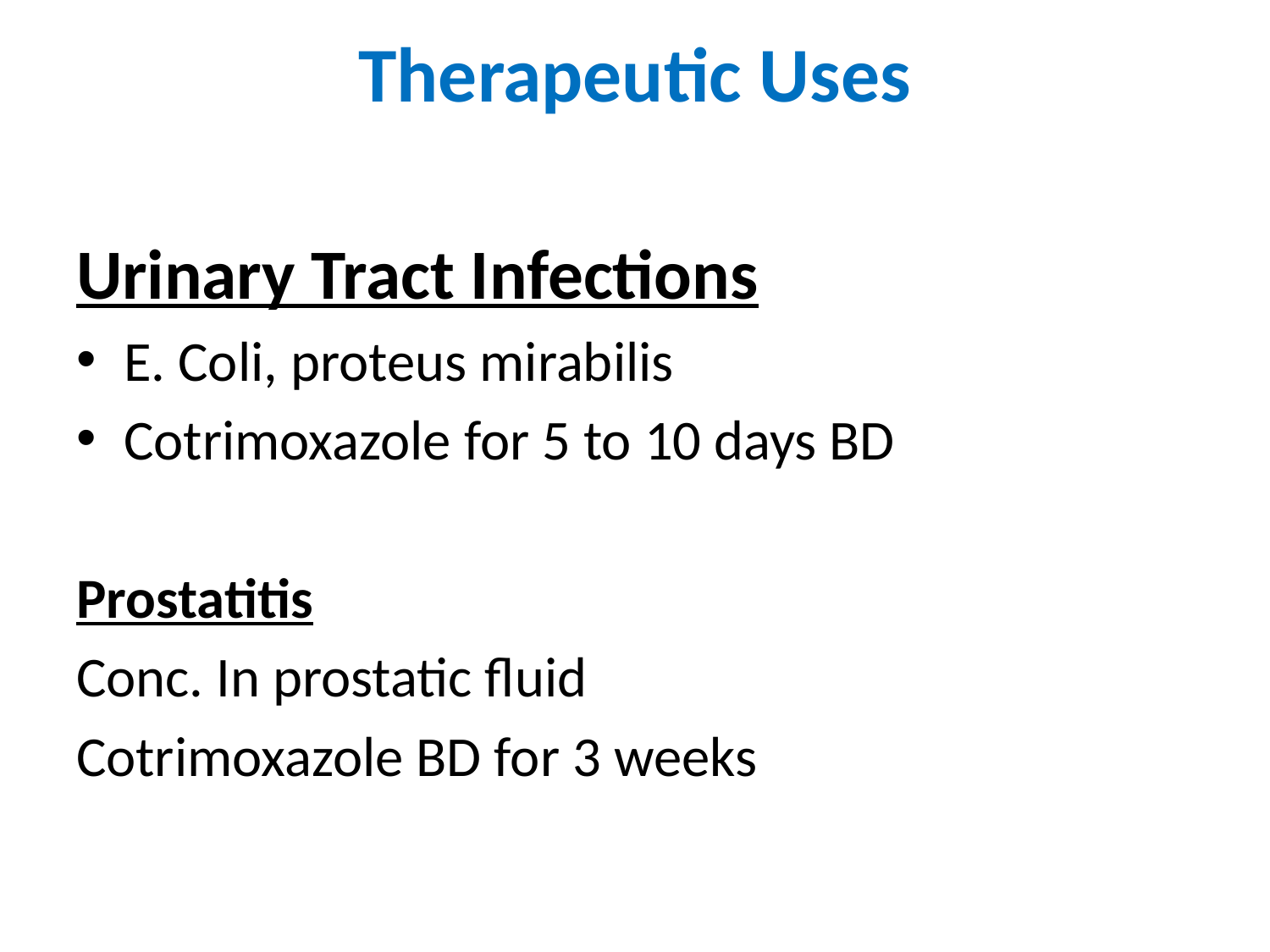

# Therapeutic Uses
Urinary Tract Infections
E. Coli, proteus mirabilis
Cotrimoxazole for 5 to 10 days BD

Prostatitis
Conc. In prostatic fluid
Cotrimoxazole BD for 3 weeks